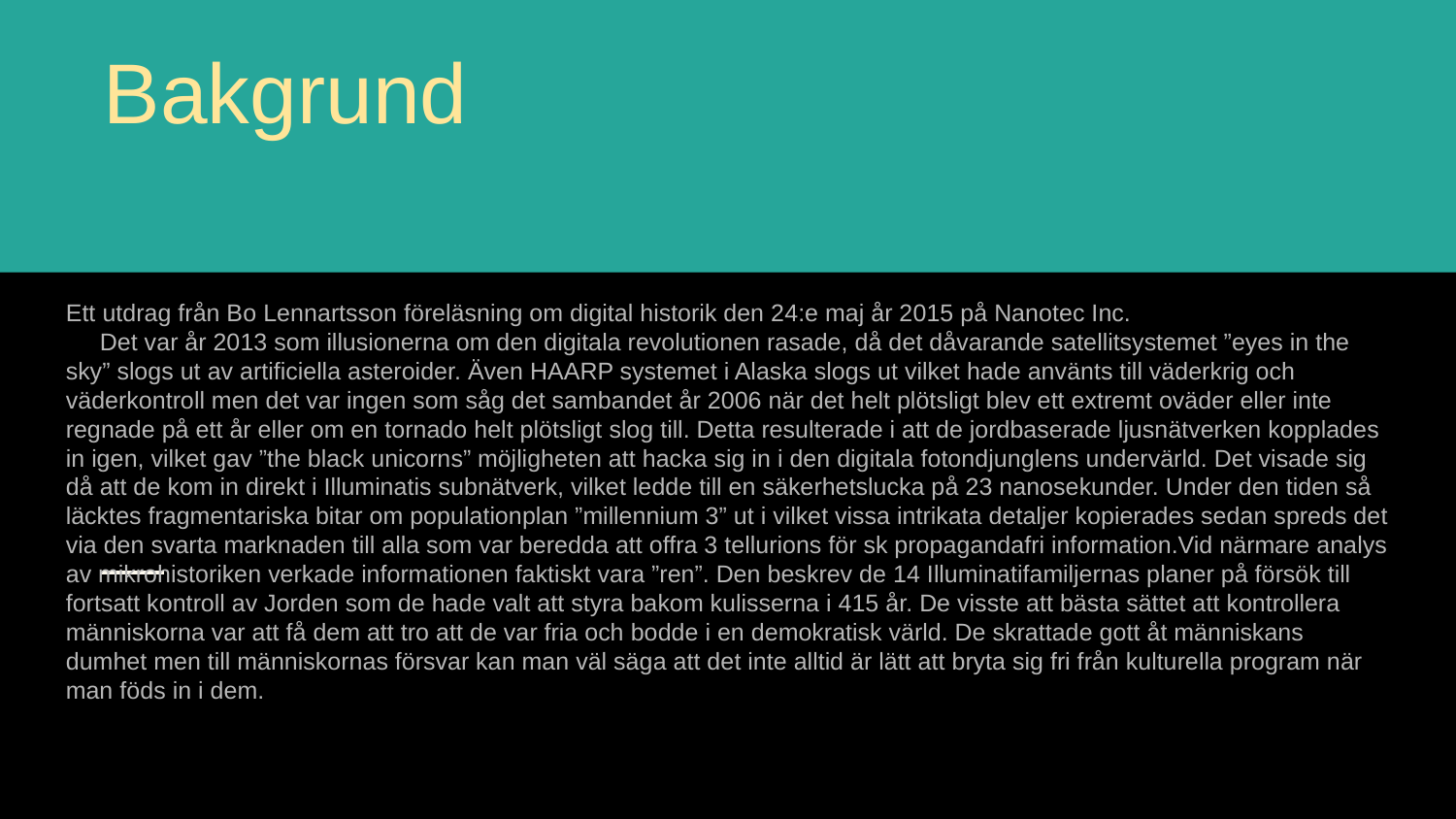

# Bakgrund
Ett utdrag från Bo Lennartsson föreläsning om digital historik den 24:e maj år 2015 på Nanotec Inc.
     Det var år 2013 som illusionerna om den digitala revolutionen rasade, då det dåvarande satellitsystemet ”eyes in the sky” slogs ut av artificiella asteroider. Även HAARP systemet i Alaska slogs ut vilket hade använts till väderkrig och väderkontroll men det var ingen som såg det sambandet år 2006 när det helt plötsligt blev ett extremt oväder eller inte regnade på ett år eller om en tornado helt plötsligt slog till. Detta resulterade i att de jordbaserade ljusnätverken kopplades in igen, vilket gav ”the black unicorns” möjligheten att hacka sig in i den digitala fotondjunglens undervärld. Det visade sig då att de kom in direkt i Illuminatis subnätverk, vilket ledde till en säkerhetslucka på 23 nanosekunder. Under den tiden så läcktes fragmentariska bitar om populationplan ”millennium 3” ut i vilket vissa intrikata detaljer kopierades sedan spreds det via den svarta marknaden till alla som var beredda att offra 3 tellurions för sk propagandafri information.Vid närmare analys av mikrohistoriken verkade informationen faktiskt vara ”ren”. Den beskrev de 14 Illuminatifamiljernas planer på försök till fortsatt kontroll av Jorden som de hade valt att styra bakom kulisserna i 415 år. De visste att bästa sättet att kontrollera människorna var att få dem att tro att de var fria och bodde i en demokratisk värld. De skrattade gott åt människans dumhet men till människornas försvar kan man väl säga att det inte alltid är lätt att bryta sig fri från kulturella program när man föds in i dem.